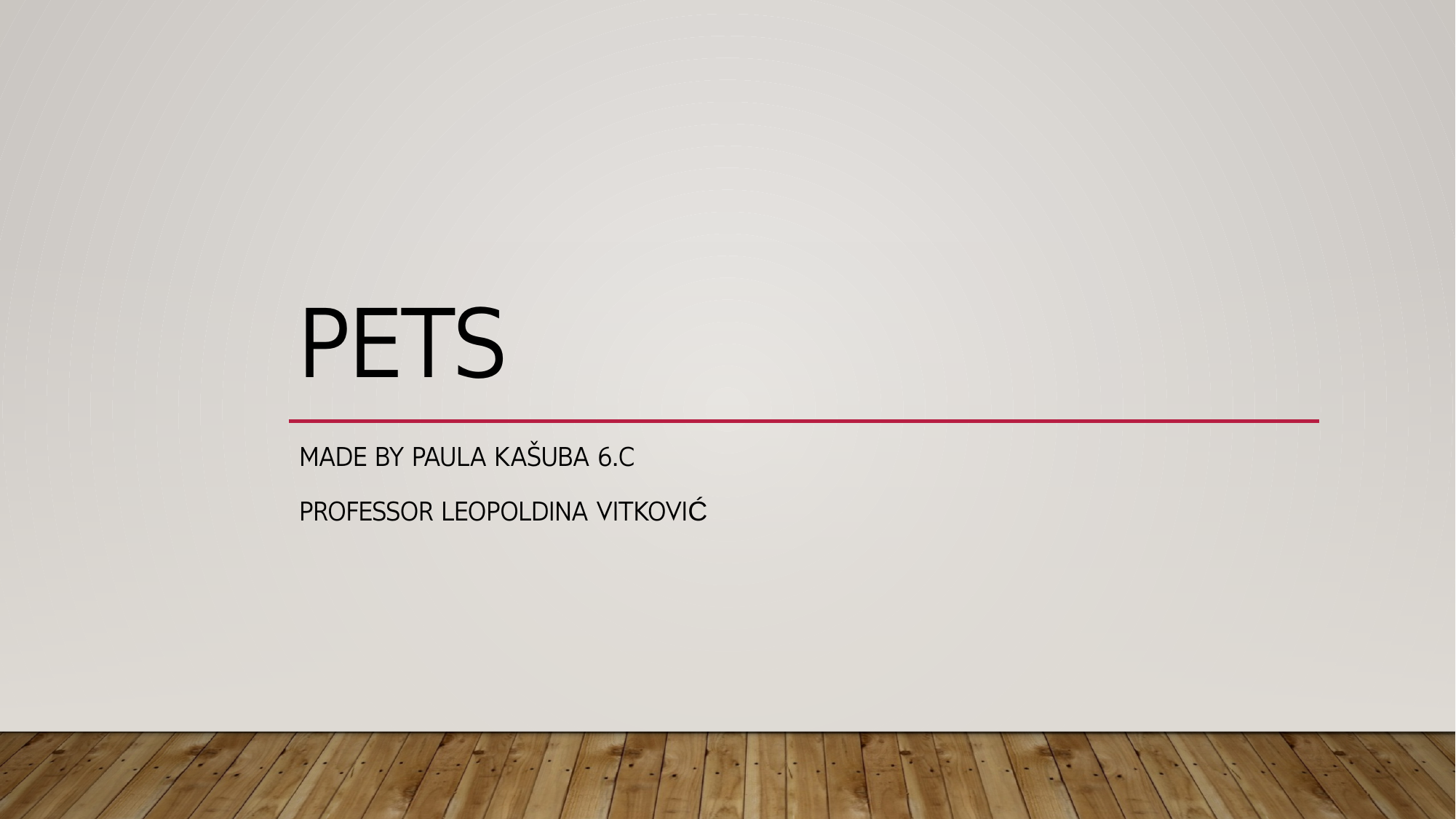

# PETS
Made by Paula Kašuba 6.c
Professor leopoldina vitković